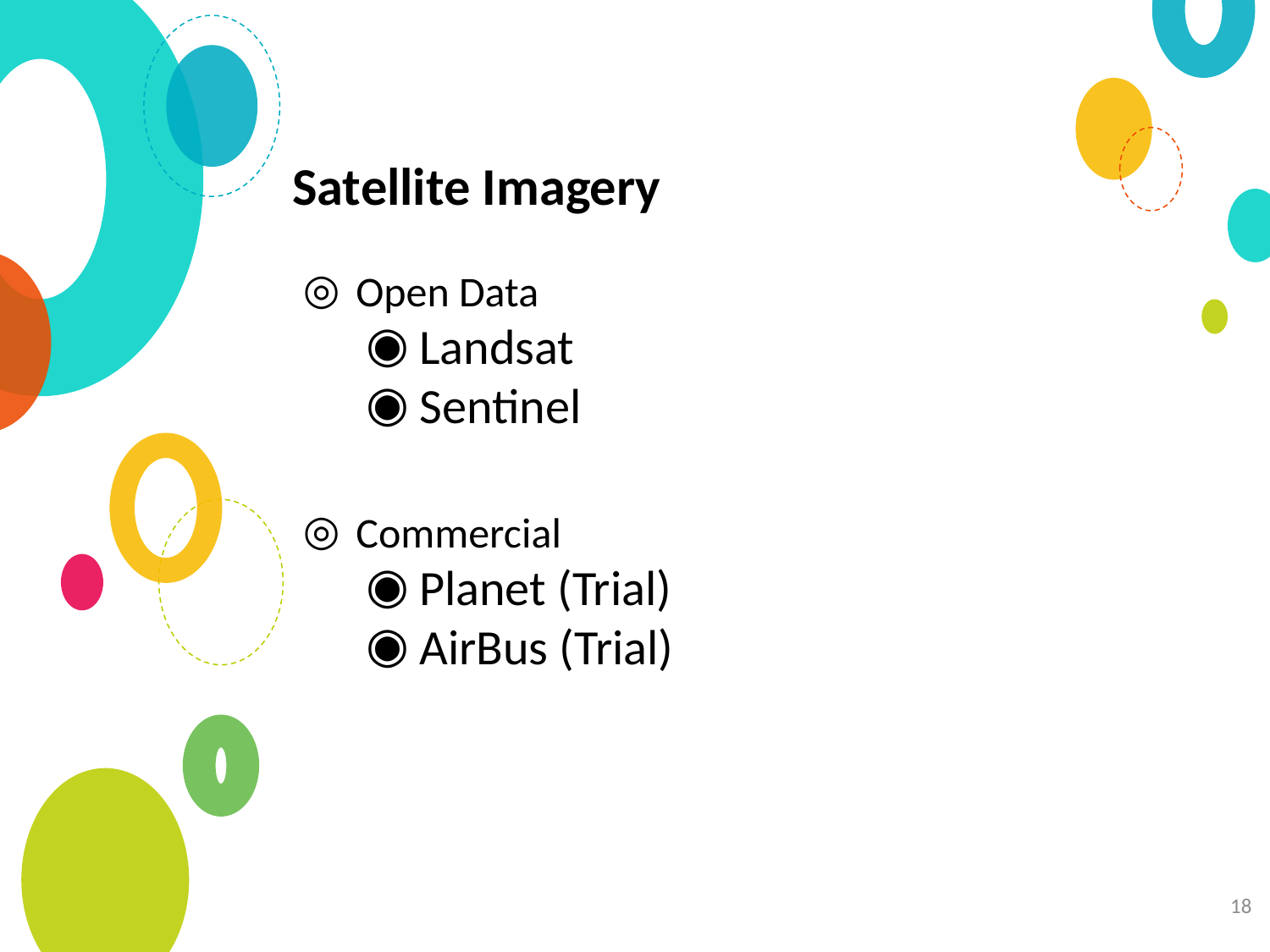

# Satellite Imagery
Open Data
Landsat
Sentinel

Commercial
Planet (Trial)
AirBus (Trial)

18